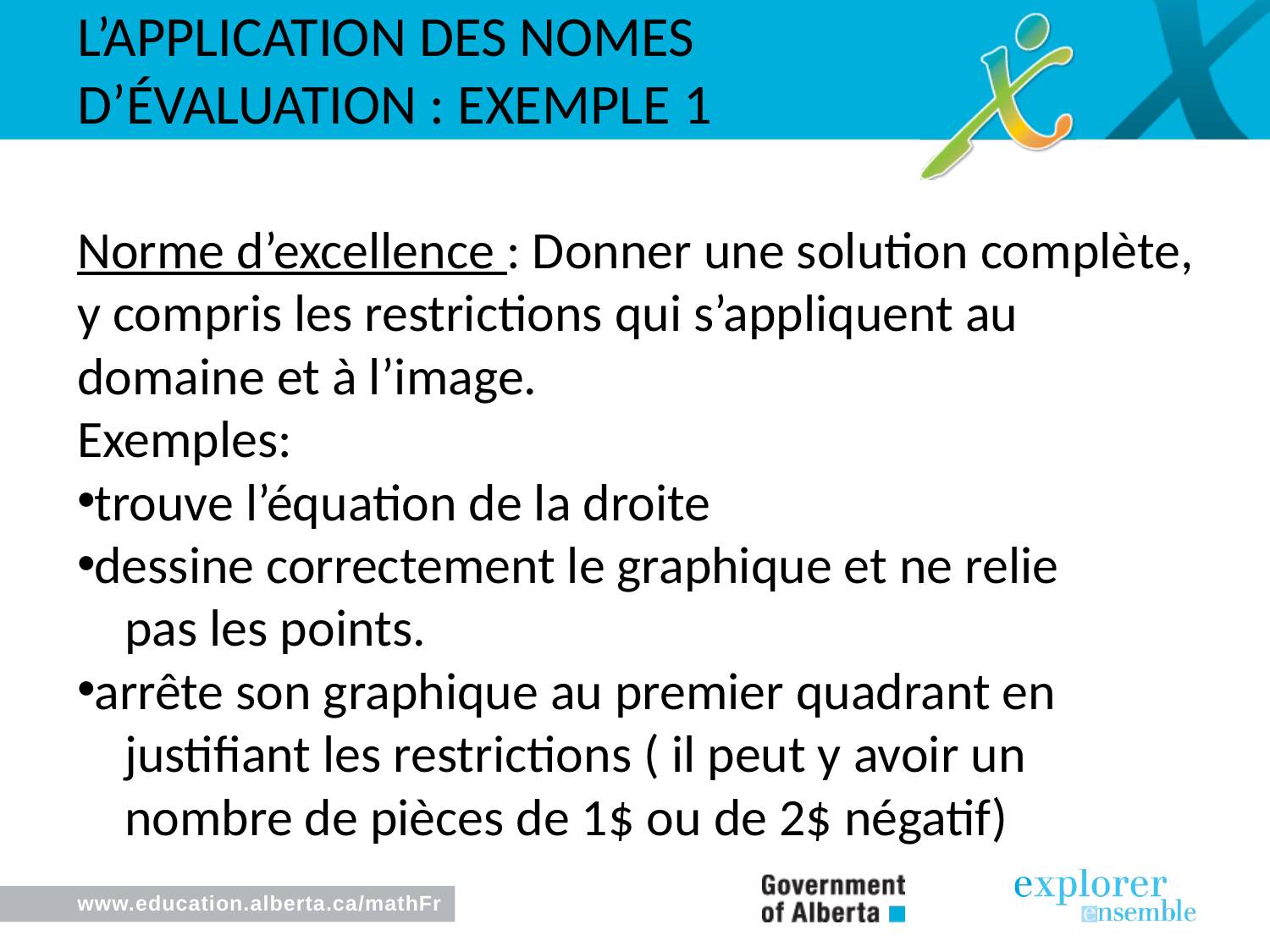

L’application des nomes d’évaluation : Exemple 1
Norme d’excellence : Donner une solution complète, y compris les restrictions qui s’appliquent au domaine et à l’image.
Exemples:
trouve l’équation de la droite
dessine correctement le graphique et ne relie
    pas les points.
arrête son graphique au premier quadrant en
    justifiant les restrictions ( il peut y avoir un
    nombre de pièces de 1$ ou de 2$ négatif)